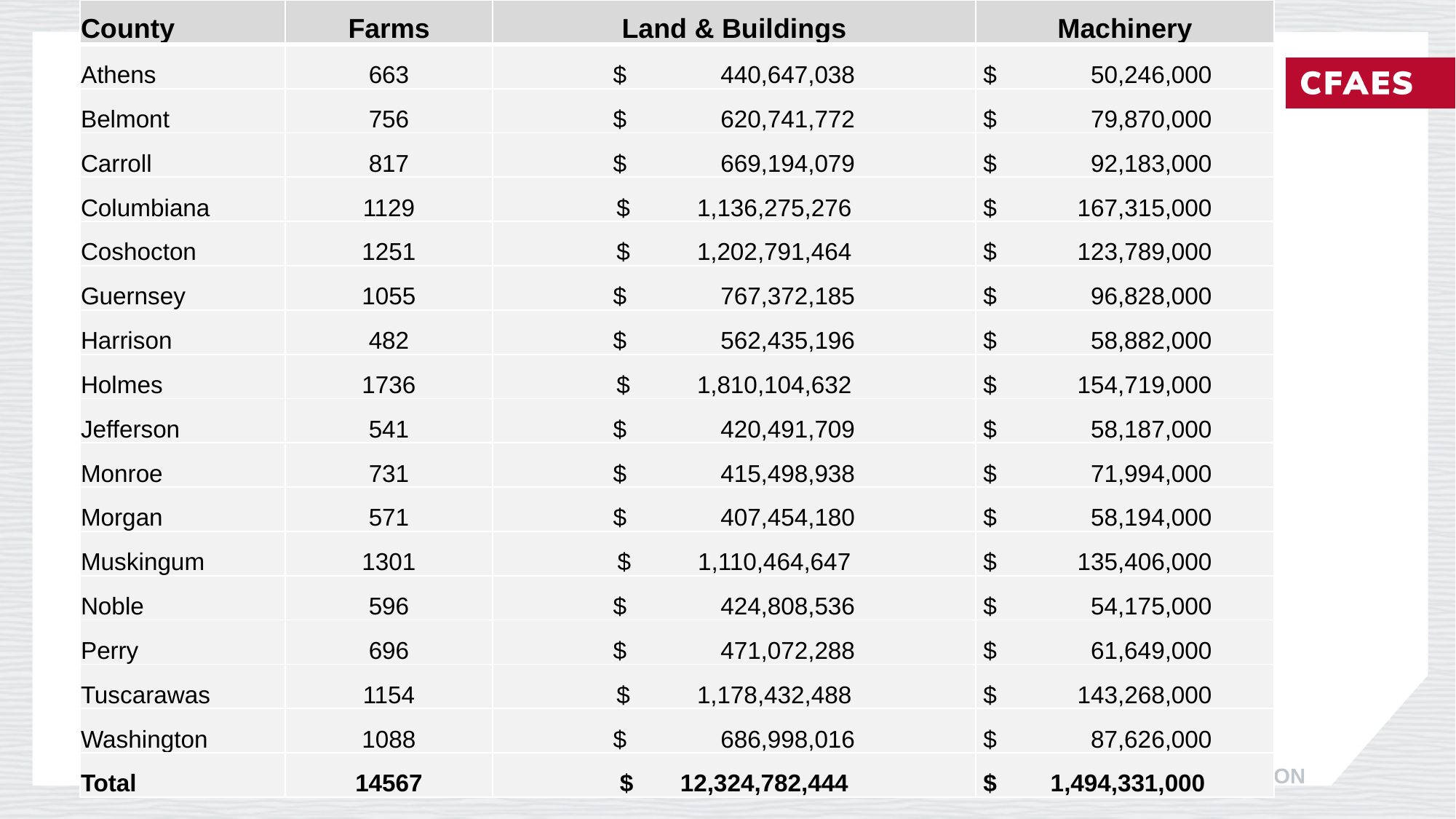

| County | Farms | Land & Buildings | Machinery |
| --- | --- | --- | --- |
| Athens | 663 | $ 440,647,038 | $ 50,246,000 |
| Belmont | 756 | $ 620,741,772 | $ 79,870,000 |
| Carroll | 817 | $ 669,194,079 | $ 92,183,000 |
| Columbiana | 1129 | $ 1,136,275,276 | $ 167,315,000 |
| Coshocton | 1251 | $ 1,202,791,464 | $ 123,789,000 |
| Guernsey | 1055 | $ 767,372,185 | $ 96,828,000 |
| Harrison | 482 | $ 562,435,196 | $ 58,882,000 |
| Holmes | 1736 | $ 1,810,104,632 | $ 154,719,000 |
| Jefferson | 541 | $ 420,491,709 | $ 58,187,000 |
| Monroe | 731 | $ 415,498,938 | $ 71,994,000 |
| Morgan | 571 | $ 407,454,180 | $ 58,194,000 |
| Muskingum | 1301 | $ 1,110,464,647 | $ 135,406,000 |
| Noble | 596 | $ 424,808,536 | $ 54,175,000 |
| Perry | 696 | $ 471,072,288 | $ 61,649,000 |
| Tuscarawas | 1154 | $ 1,178,432,488 | $ 143,268,000 |
| Washington | 1088 | $ 686,998,016 | $ 87,626,000 |
| Total | 14567 | $ 12,324,782,444 | $ 1,494,331,000 |
#